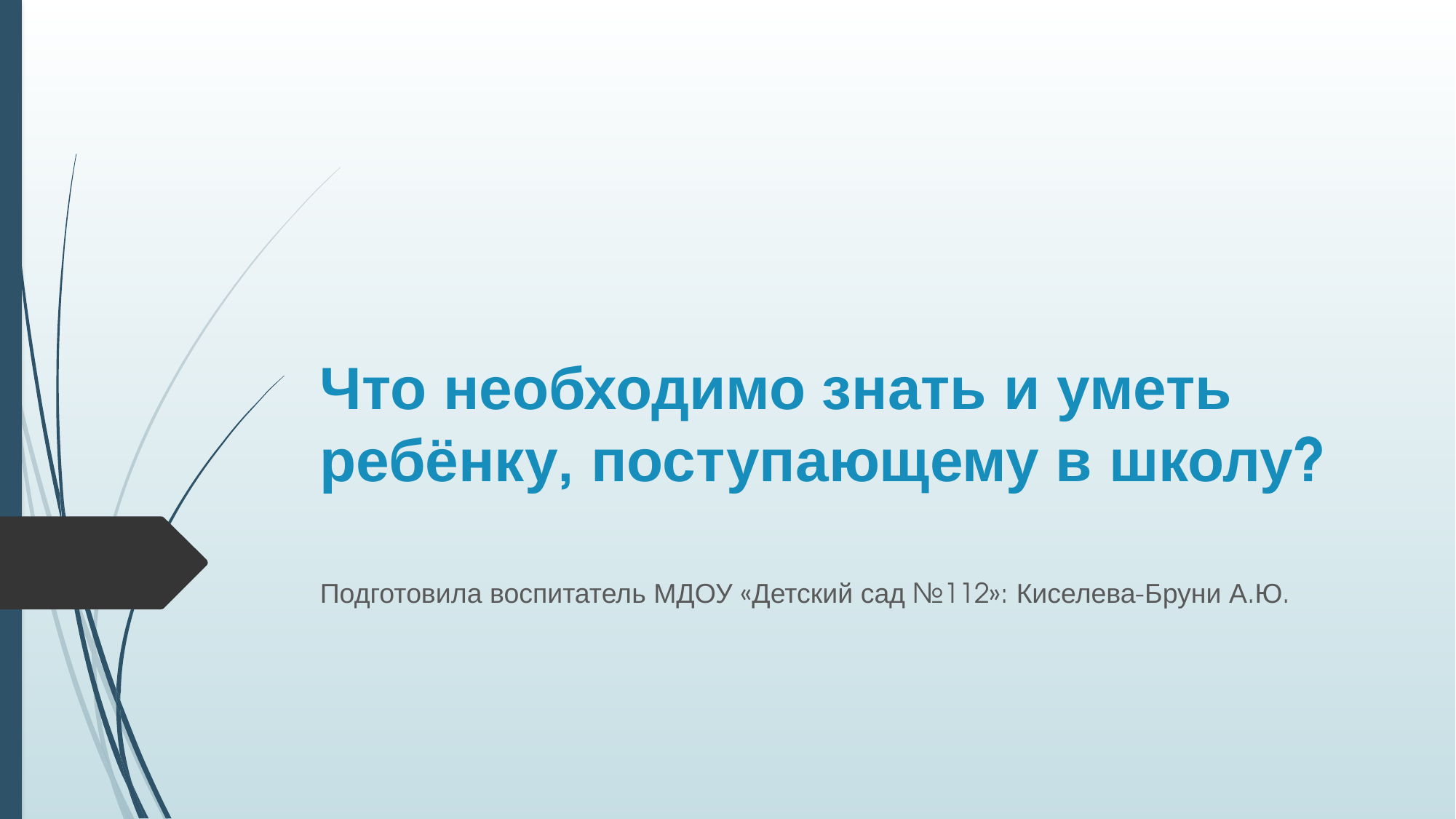

# Что необходимо знать и уметь ребёнку, поступающему в школу?
Подготовила воспитатель МДОУ «Детский сад №112»: Киселева-Бруни А.Ю.